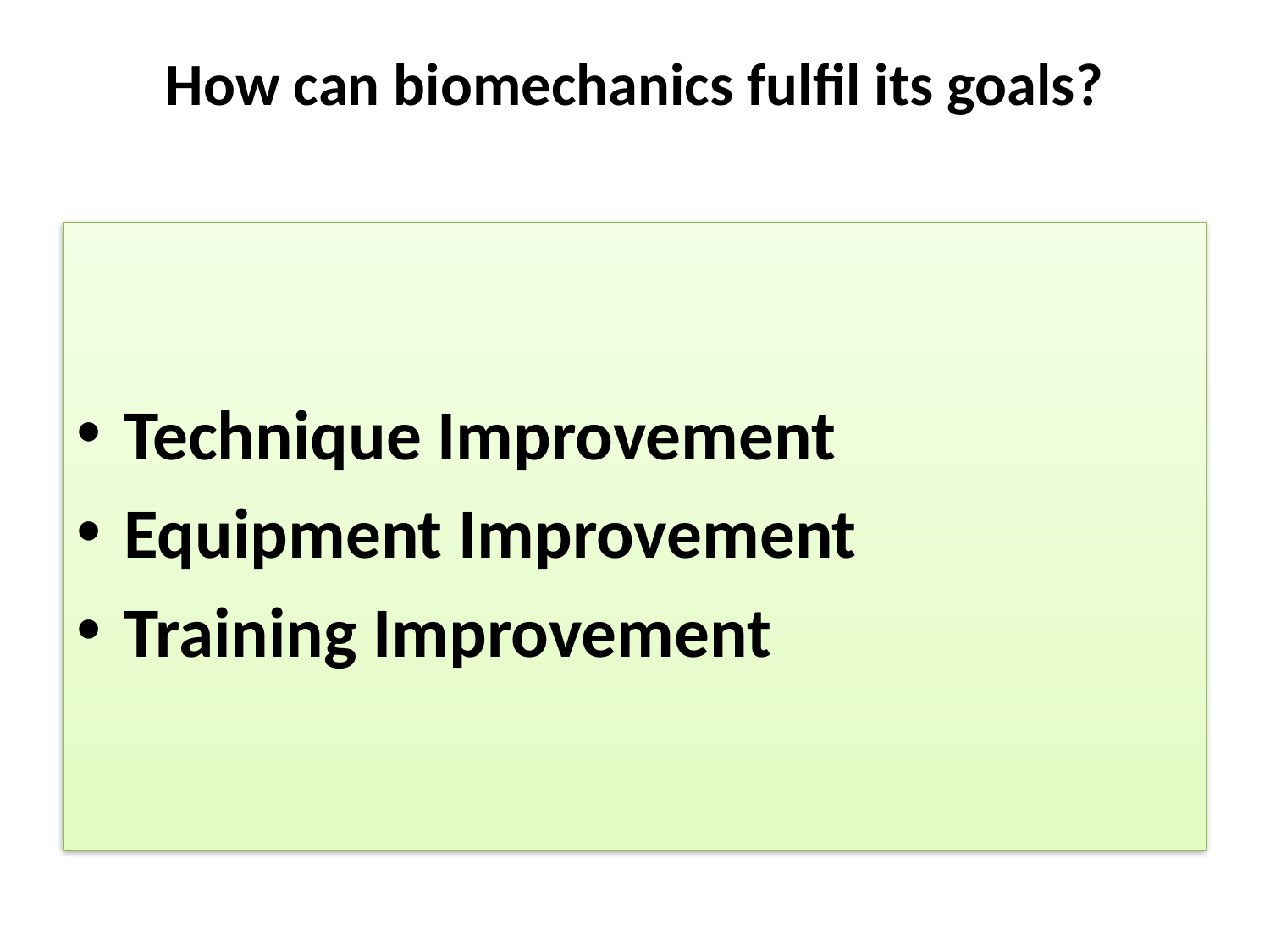

# How can biomechanics fulfil its goals?

Technique Improvement
Equipment Improvement
Training Improvement